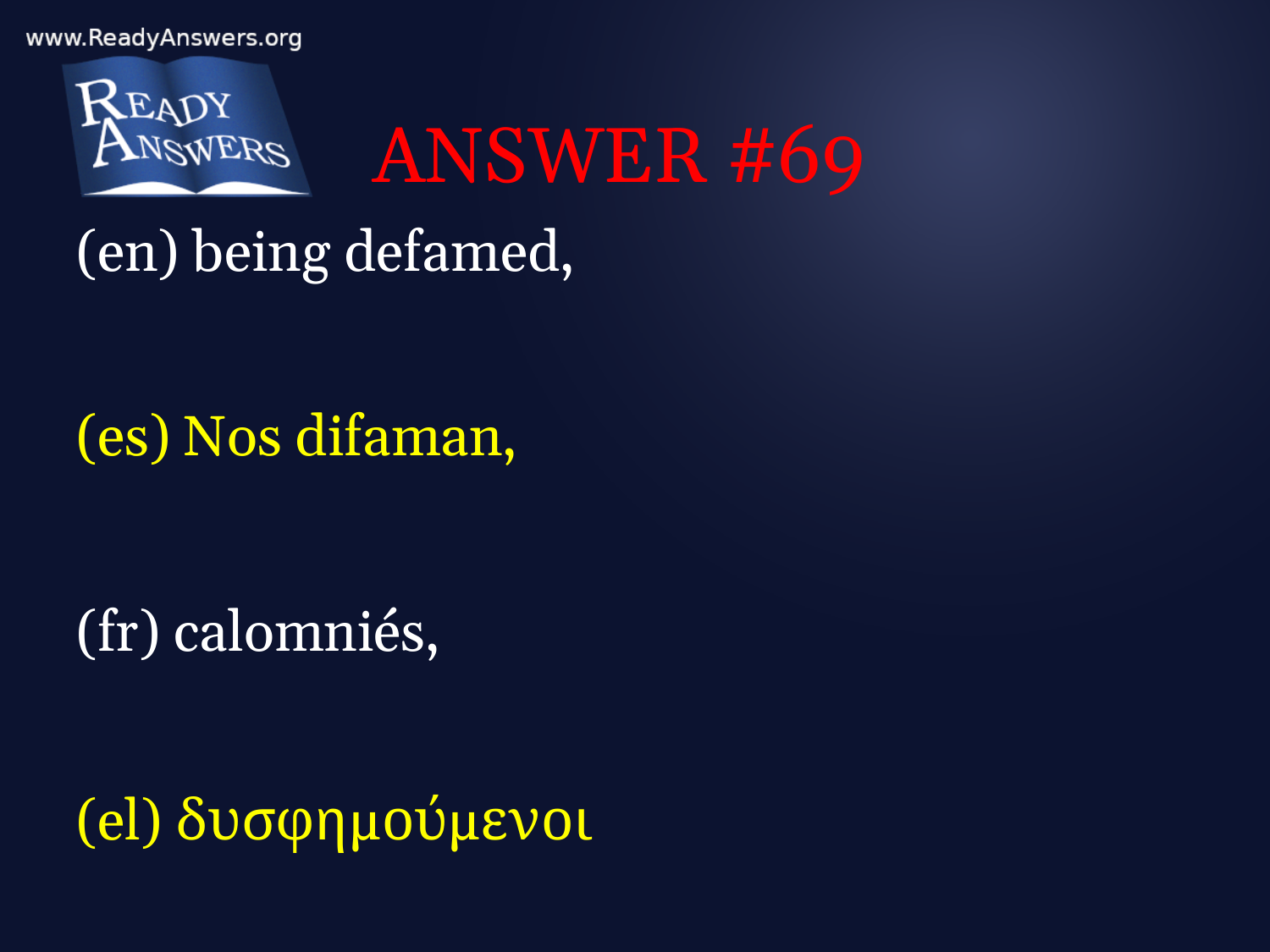

# ANSWER #69
(en) being defamed,
(es) Nos difaman,
(fr) calomniés,
(el) δυσφημούμενοι